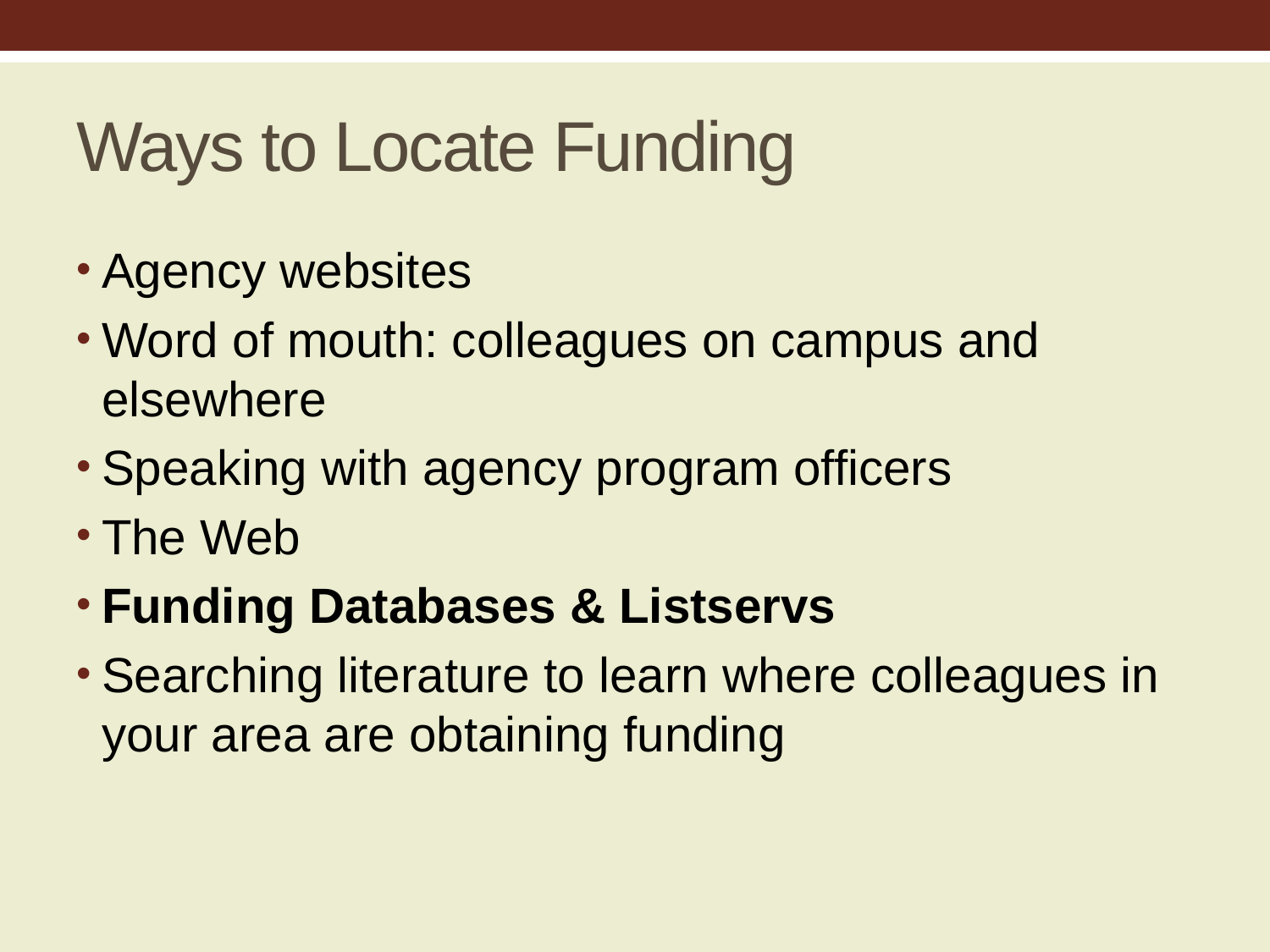

# Ways to Locate Funding
Agency websites
Word of mouth: colleagues on campus and elsewhere
Speaking with agency program officers
The Web
Funding Databases & Listservs
Searching literature to learn where colleagues in your area are obtaining funding